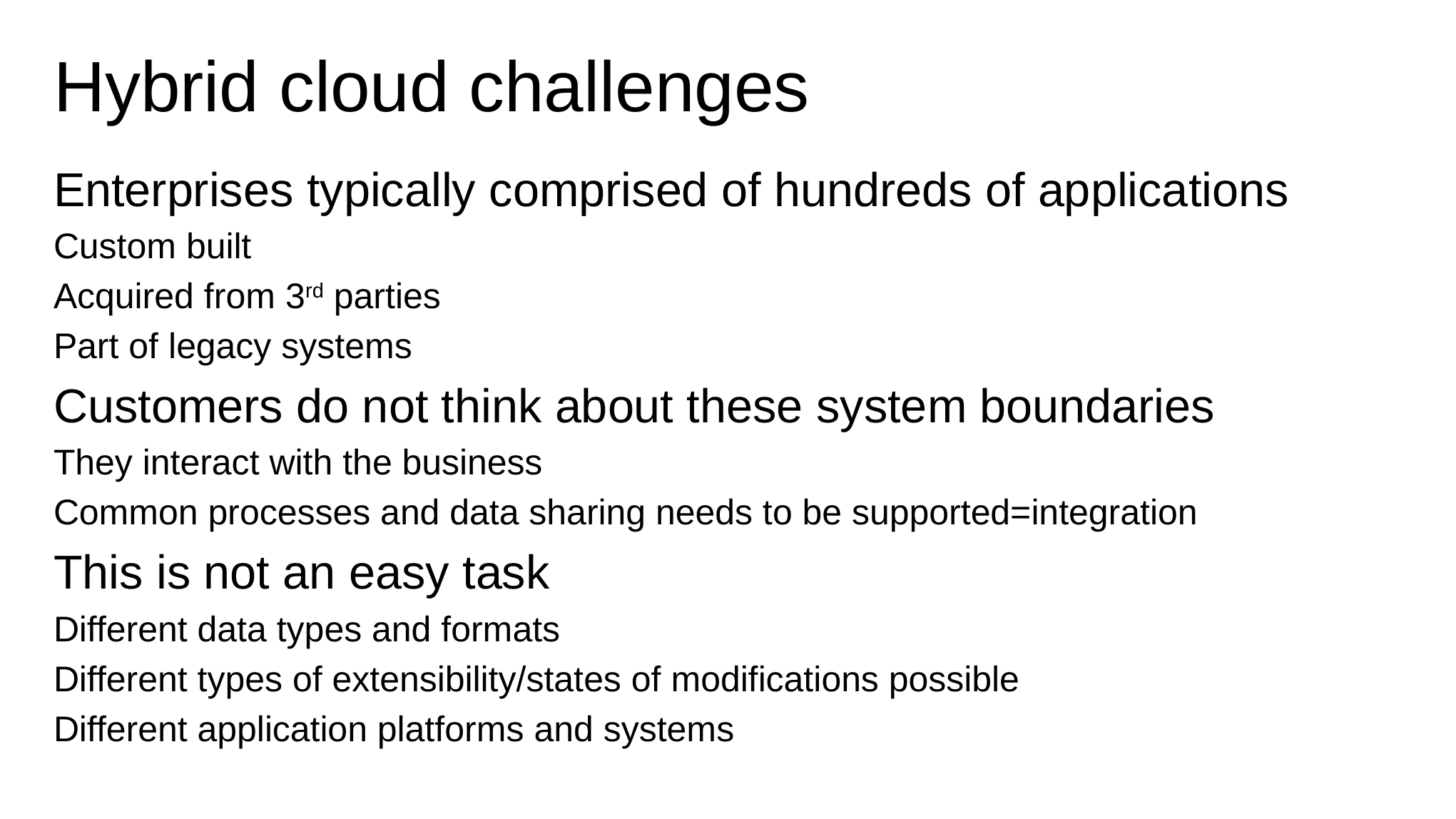

# Hybrid cloud challenges
Enterprises typically comprised of hundreds of applications
Custom built
Acquired from 3rd parties
Part of legacy systems
Customers do not think about these system boundaries
They interact with the business
Common processes and data sharing needs to be supported=integration
This is not an easy task
Different data types and formats
Different types of extensibility/states of modifications possible
Different application platforms and systems